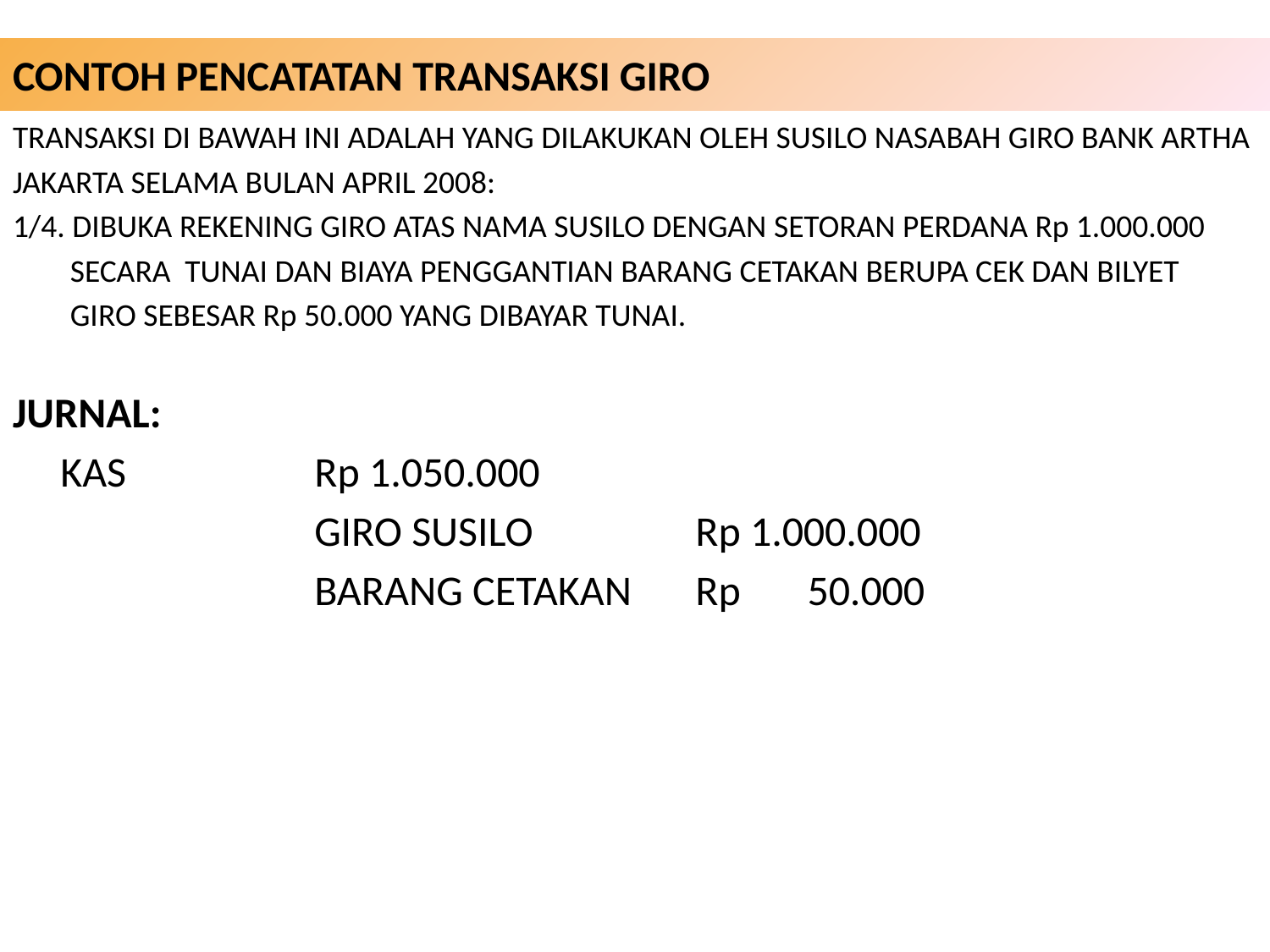

# CONTOH PENCATATAN TRANSAKSI GIRO
TRANSAKSI DI BAWAH INI ADALAH YANG DILAKUKAN OLEH SUSILO NASABAH GIRO BANK ARTHA
JAKARTA SELAMA BULAN APRIL 2008:
1/4. DIBUKA REKENING GIRO ATAS NAMA SUSILO DENGAN SETORAN PERDANA Rp 1.000.000
        SECARA  TUNAI DAN BIAYA PENGGANTIAN BARANG CETAKAN BERUPA CEK DAN BILYET
        GIRO SEBESAR Rp 50.000 YANG DIBAYAR TUNAI.

JURNAL:
	KAS		Rp 1.050.000
			GIRO SUSILO		Rp 1.000.000
			BARANG CETAKAN	Rp       50.000